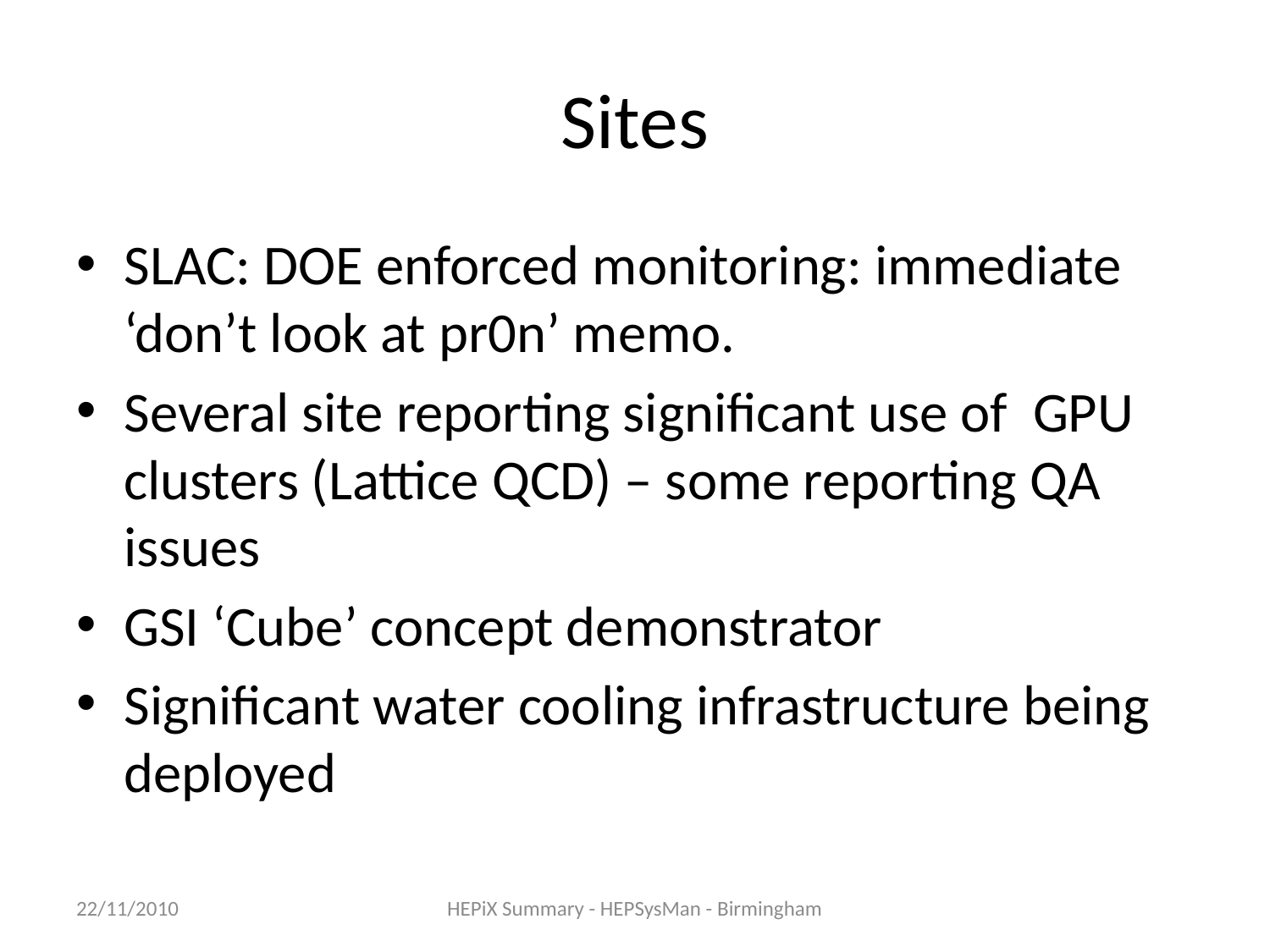

# Sites
SLAC: DOE enforced monitoring: immediate ‘don’t look at pr0n’ memo.
Several site reporting significant use of  GPU clusters (Lattice QCD) – some reporting QA issues
GSI ‘Cube’ concept demonstrator
Significant water cooling infrastructure being deployed
22/11/2010
HEPiX Summary - HEPSysMan - Birmingham